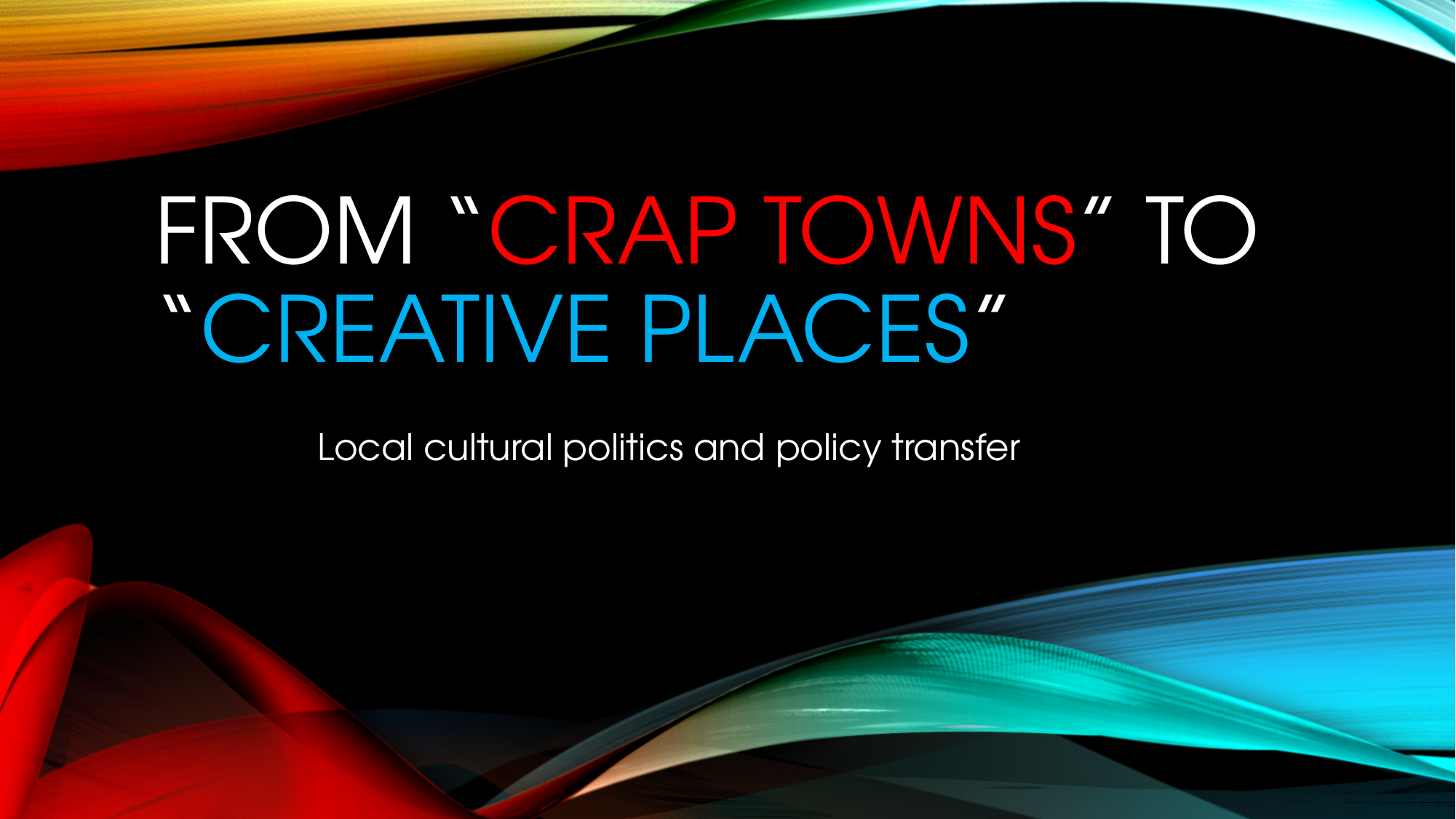

# From “crap towns” to “creative places”
Local cultural politics and policy transfer